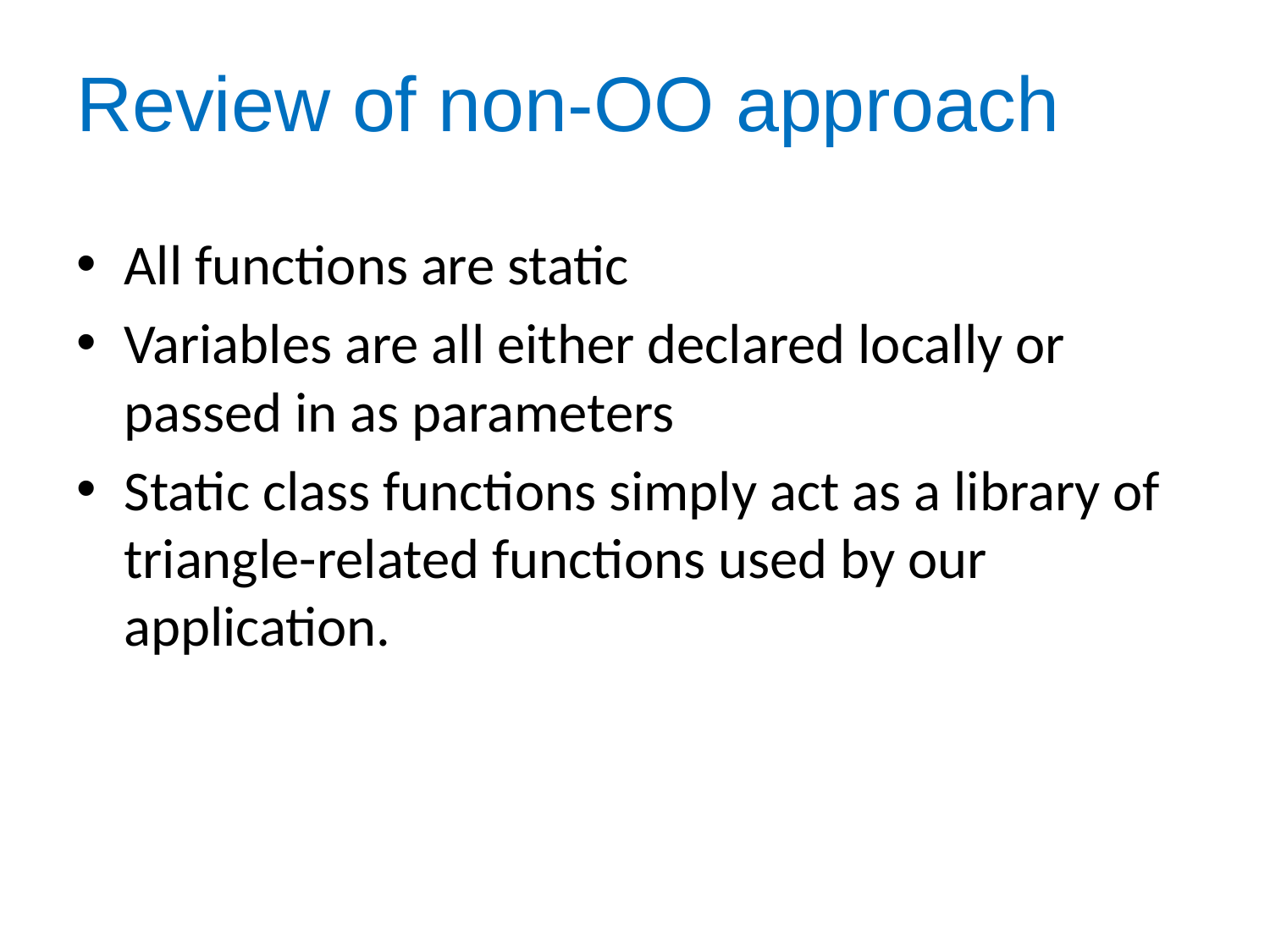

# Review of non-OO approach
All functions are static
Variables are all either declared locally or passed in as parameters
Static class functions simply act as a library of triangle-related functions used by our application.